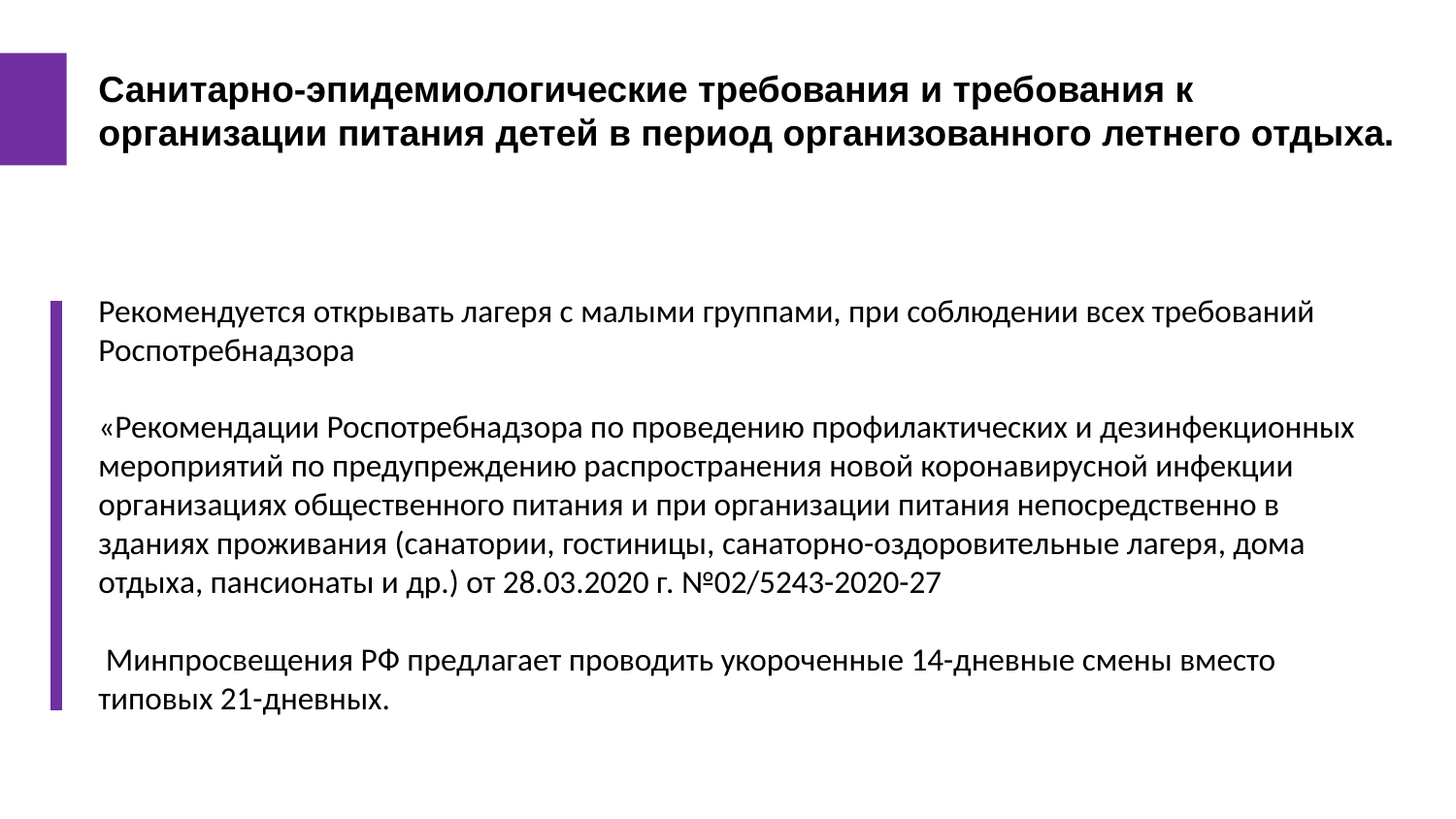

Санитарно-эпидемиологические требования и требования к организации питания детей в период организованного летнего отдыха.
Рекомендуется открывать лагеря с малыми группами, при соблюдении всех требований Роспотребнадзора

«Рекомендации Роспотребнадзора по проведению профилактических и дезинфекционных мероприятий по предупреждению распространения новой коронавирусной инфекции организациях общественного питания и при организации питания непосредственно в зданиях проживания (санатории, гостиницы, санаторно-оздоровительные лагеря, дома отдыха, пансионаты и др.) от 28.03.2020 г. №02/5243-2020-27

 Минпросвещения РФ предлагает проводить укороченные 14-дневные смены вместо типовых 21-дневных.